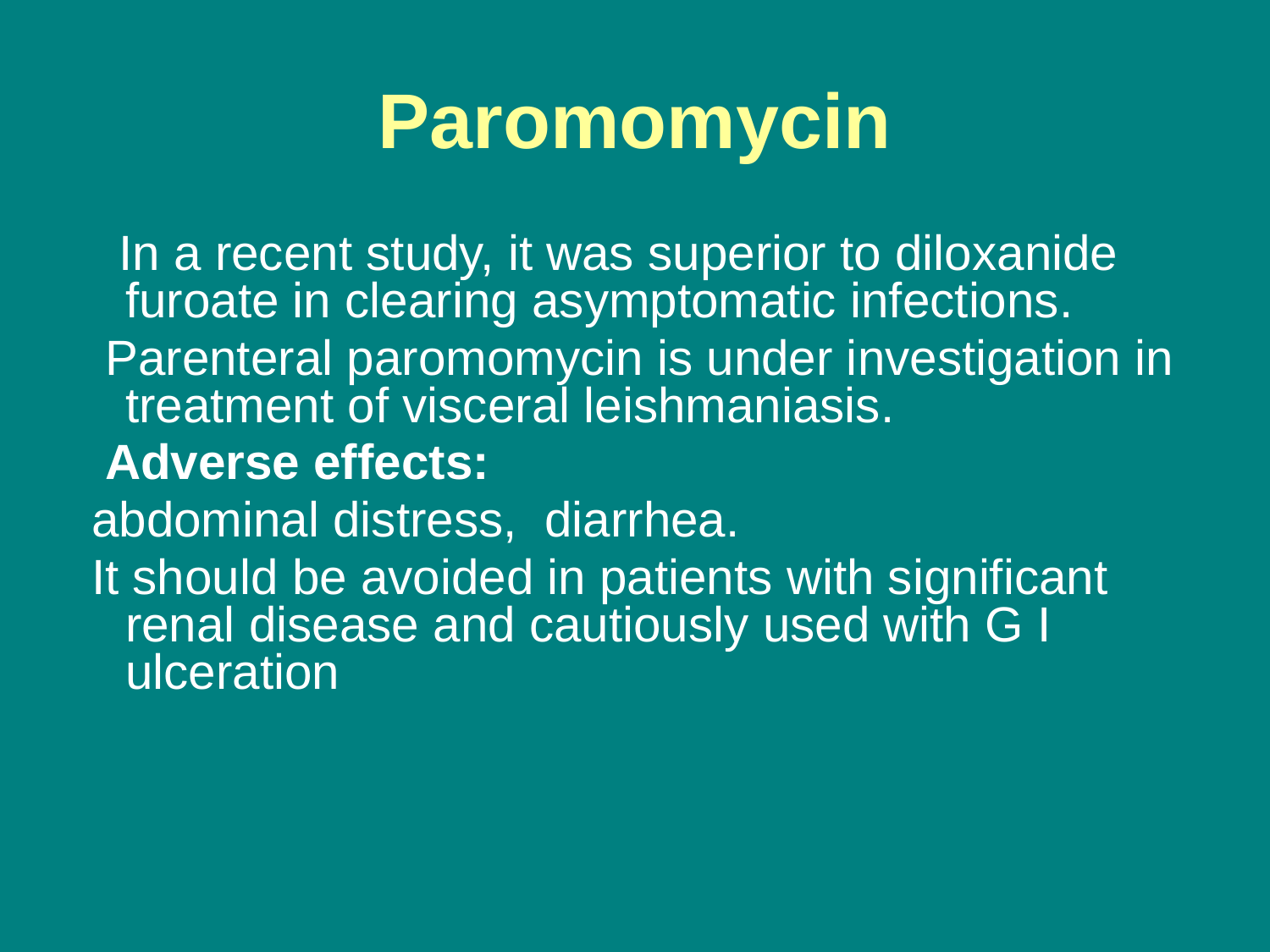

# Paromomycin
   In a recent study, it was superior to diloxanide furoate in clearing asymptomatic infections.
  Parenteral paromomycin is under investigation in treatment of visceral leishmaniasis.
  Adverse effects:
 abdominal distress,  diarrhea.
 It should be avoided in patients with significant renal disease and cautiously used with G I ulceration